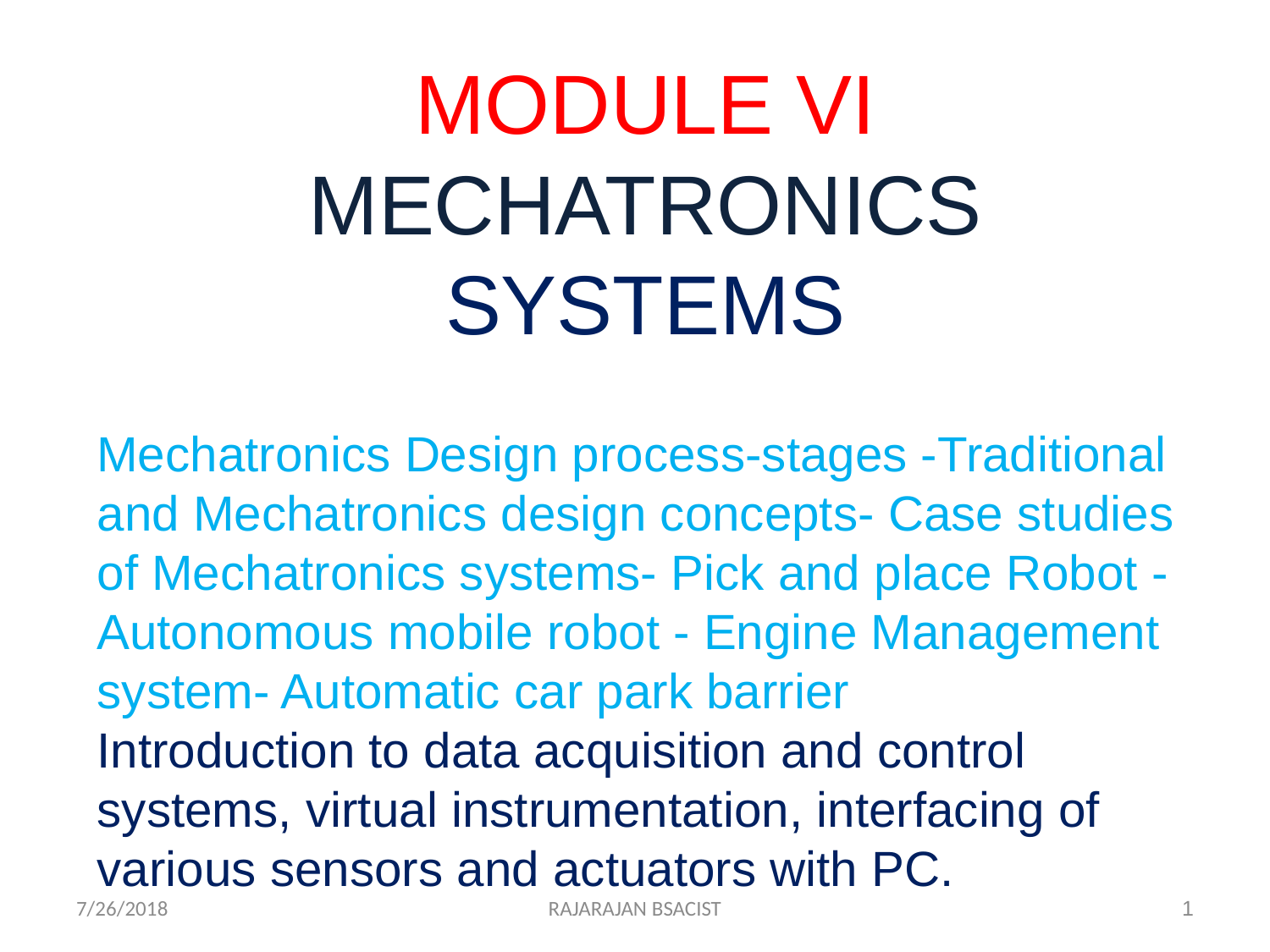

# MODULE VI MECHATRONICS SYSTEMS
Mechatronics Design process-stages -Traditional and Mechatronics design concepts- Case studies of Mechatronics systems- Pick and place Robot - Autonomous mobile robot - Engine Management system- Automatic car park barrier
Introduction to data acquisition and control systems, virtual instrumentation, interfacing of various sensors and actuators with PC.
7/26/2018
RAJARAJAN BSACIST
1